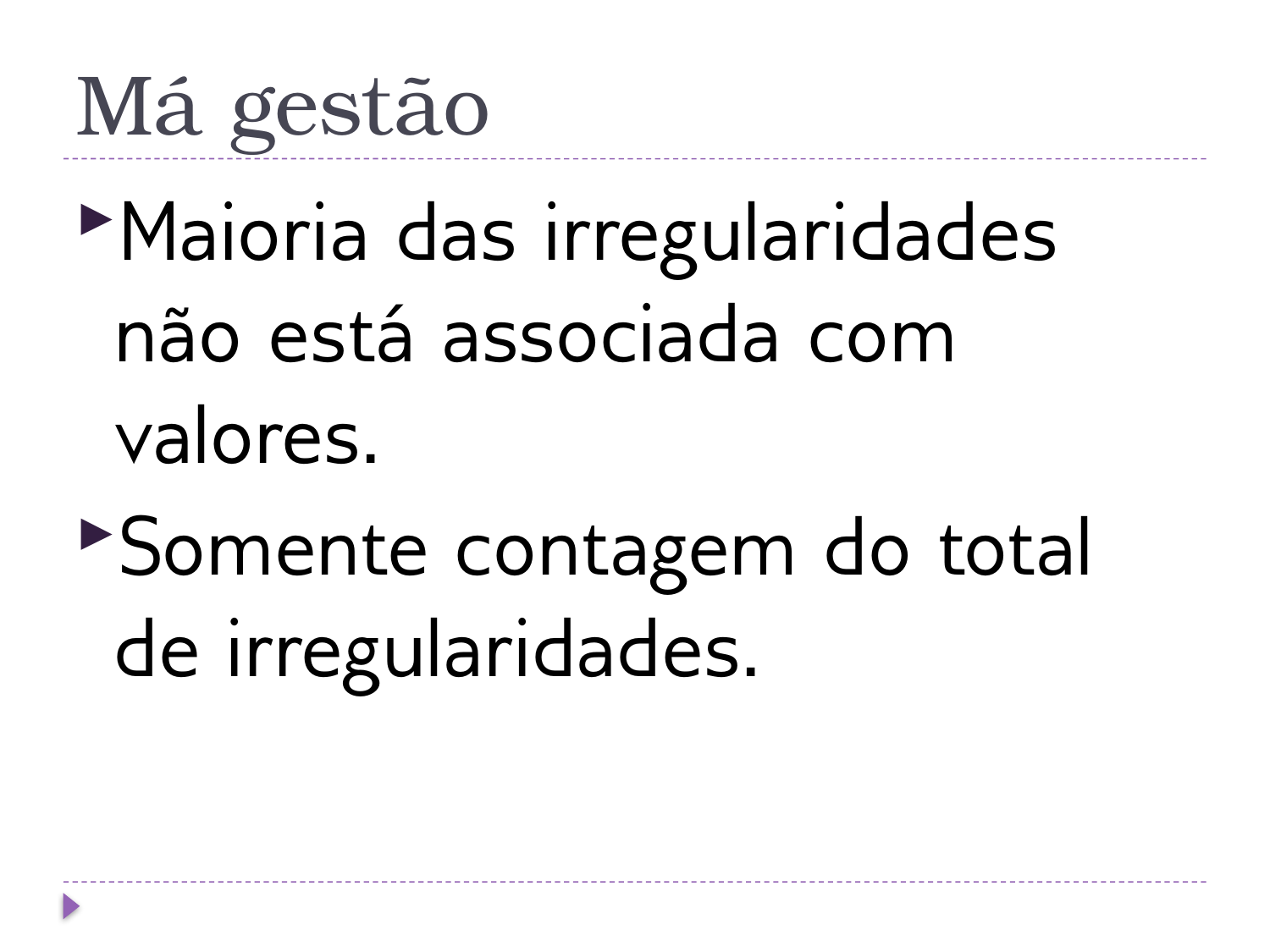

# Má gestão
Maioria das irregularidades não está associada com valores.
Somente contagem do total de irregularidades.